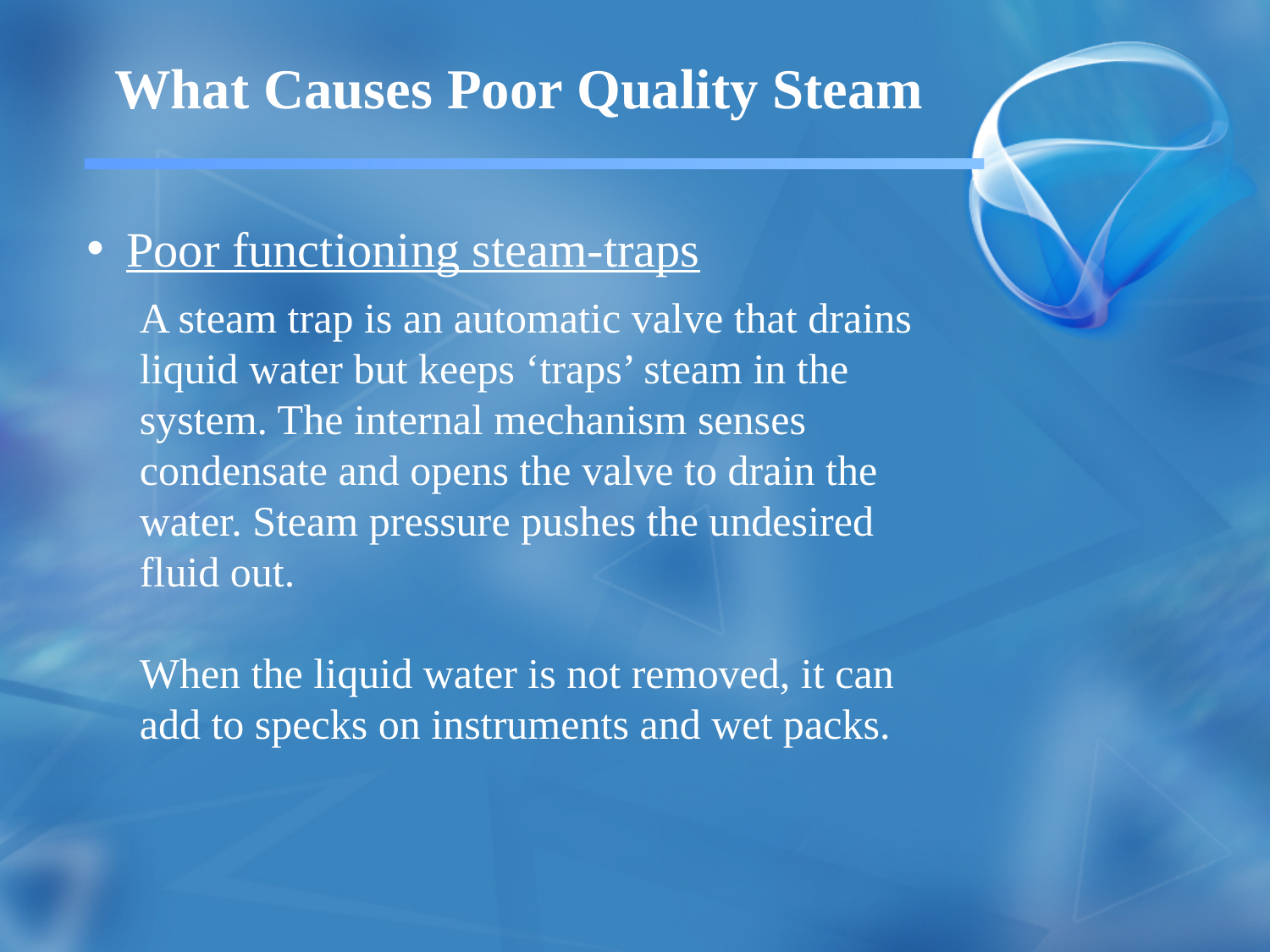

What Causes Poor Quality Steam
Poor functioning steam-traps
A steam trap is an automatic valve that drains liquid water but keeps ‘traps’ steam in the system. The internal mechanism senses condensate and opens the valve to drain the water. Steam pressure pushes the undesired fluid out.

When the liquid water is not removed, it can add to specks on instruments and wet packs.